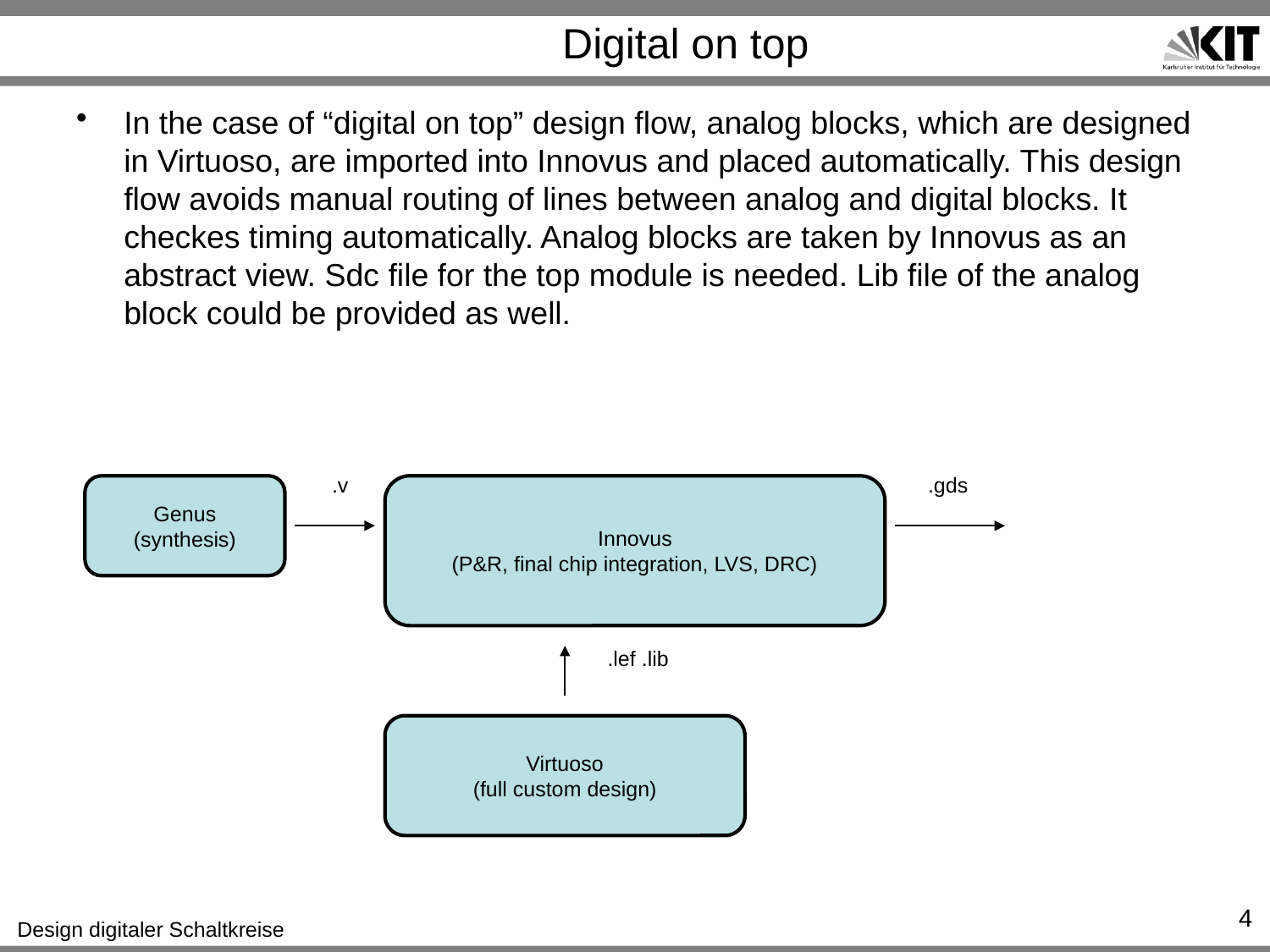

# Digital on top
In the case of “digital on top” design flow, analog blocks, which are designed in Virtuoso, are imported into Innovus and placed automatically. This design flow avoids manual routing of lines between analog and digital blocks. It checkes timing automatically. Analog blocks are taken by Innovus as an abstract view. Sdc file for the top module is needed. Lib file of the analog block could be provided as well.

.v
.gds
Genus
(synthesis)
Innovus
(P&R, final chip integration, LVS, DRC)
.lef .lib
Virtuoso
(full custom design)
4